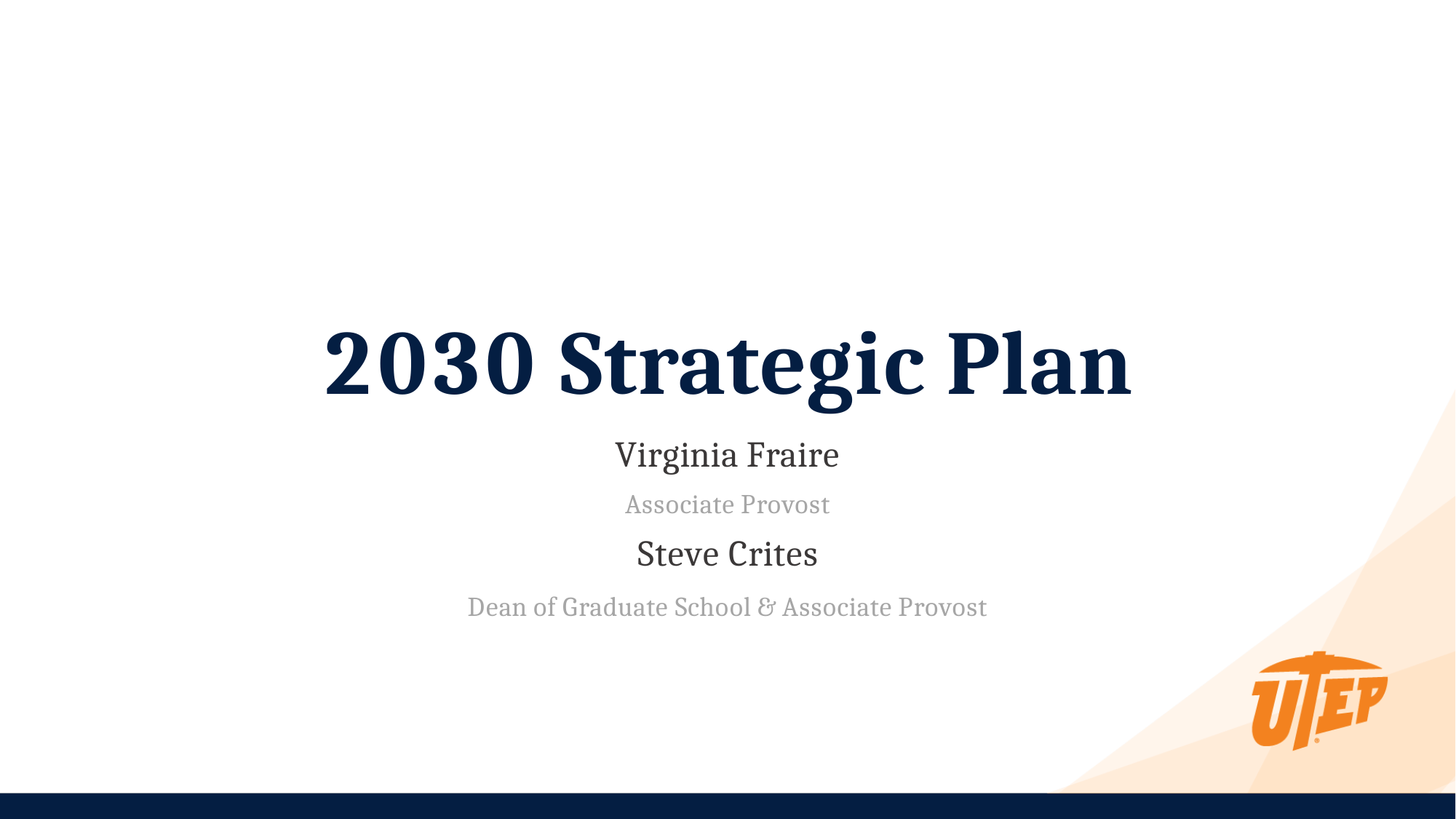

2030 Strategic Plan
Virginia Fraire
Associate Provost
Steve Crites
Dean of Graduate School & Associate Provost